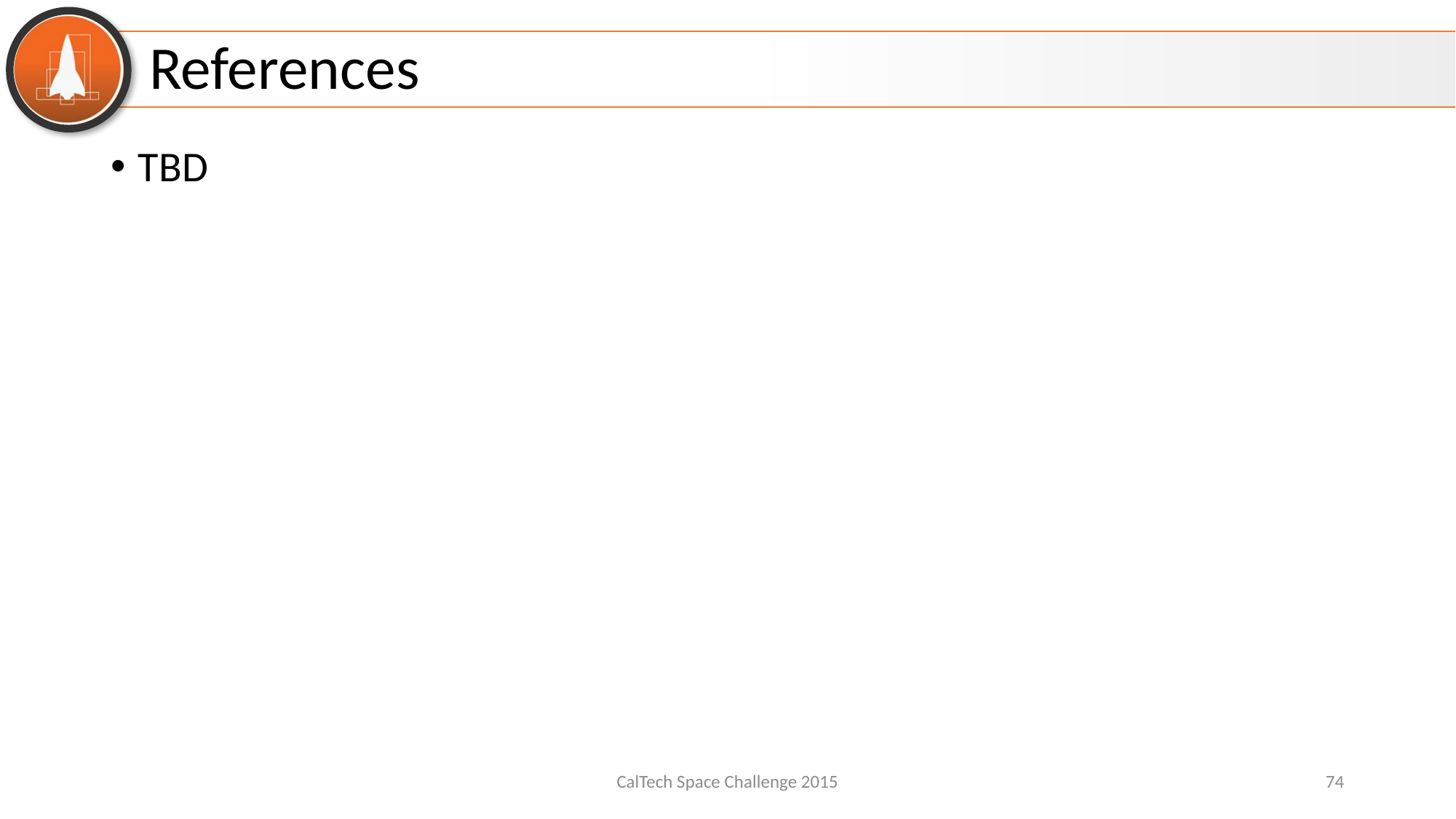

# References
TBD
CalTech Space Challenge 2015
74